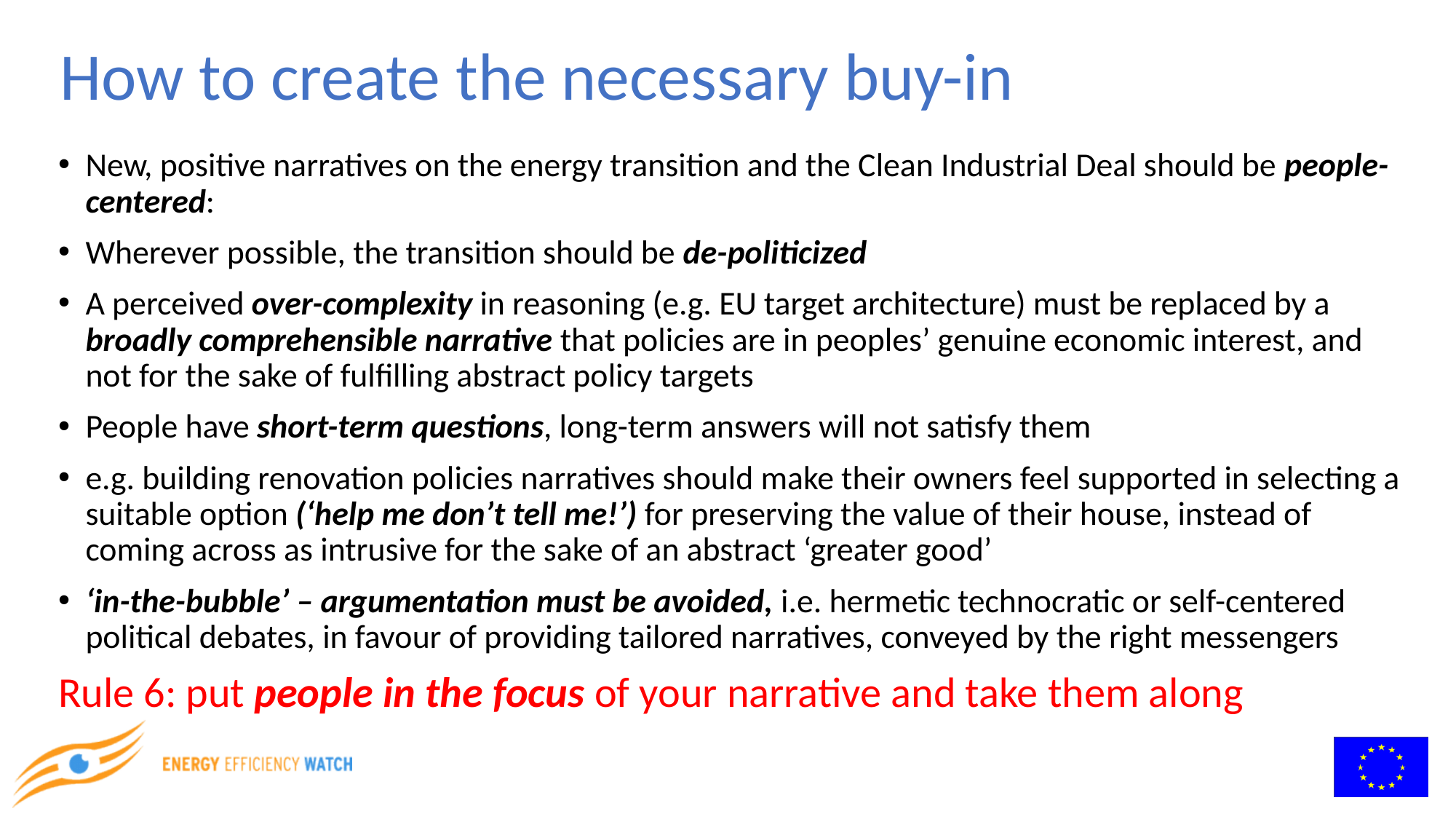

# How to create the necessary buy-in
New, positive narratives on the energy transition and the Clean Industrial Deal should be people-centered:
Wherever possible, the transition should be de-politicized
A perceived over-complexity in reasoning (e.g. EU target architecture) must be replaced by a broadly comprehensible narrative that policies are in peoples’ genuine economic interest, and not for the sake of fulfilling abstract policy targets
People have short-term questions, long-term answers will not satisfy them
e.g. building renovation policies narratives should make their owners feel supported in selecting a suitable option (‘help me don’t tell me!’) for preserving the value of their house, instead of coming across as intrusive for the sake of an abstract ‘greater good’
‘in-the-bubble’ – argumentation must be avoided, i.e. hermetic technocratic or self-centered political debates, in favour of providing tailored narratives, conveyed by the right messengers
Rule 6: put people in the focus of your narrative and take them along